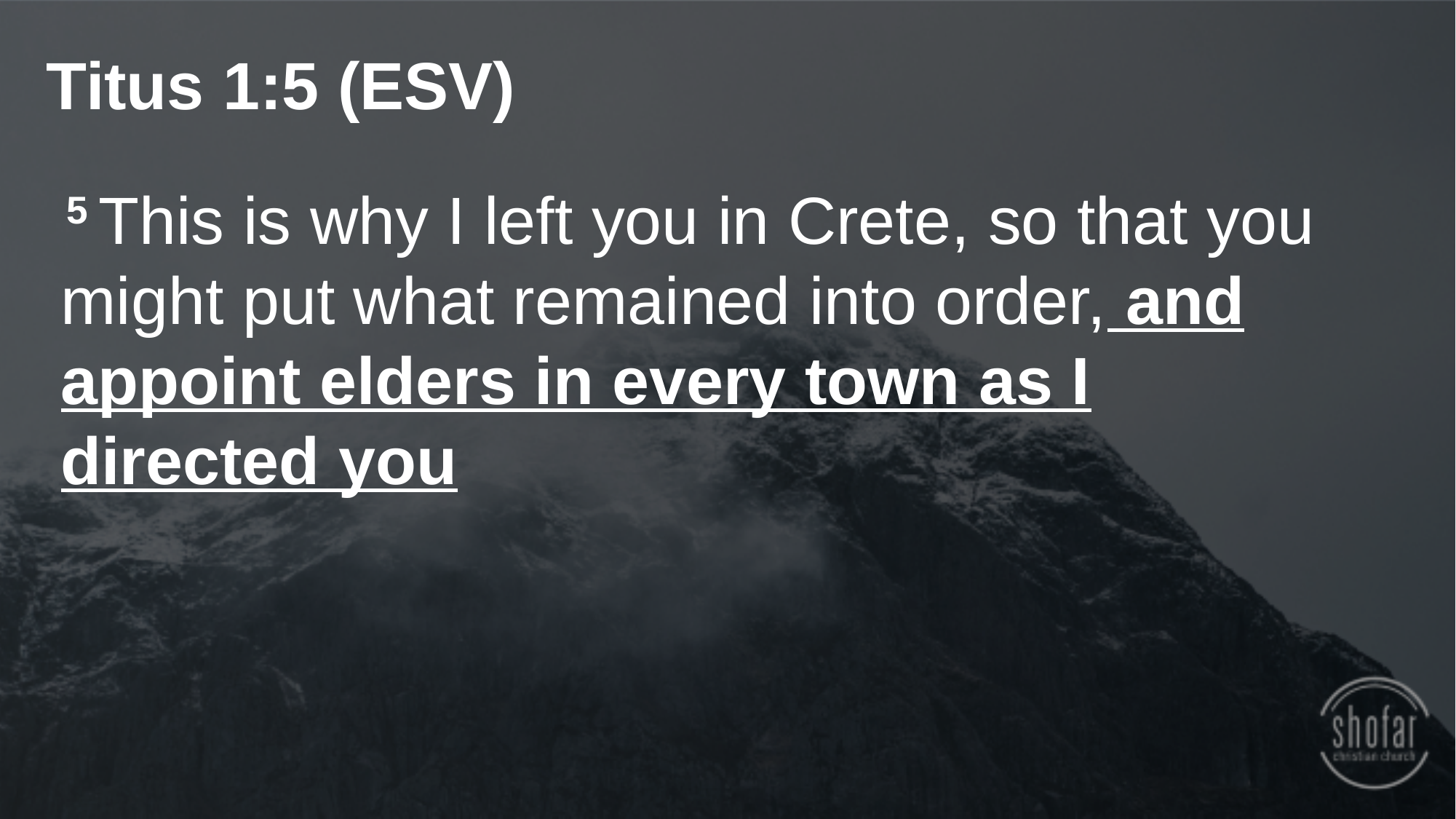

Titus 1:5 (ESV)
 5 This is why I left you in Crete, so that you might put what remained into order, and appoint elders in every town as I directed you